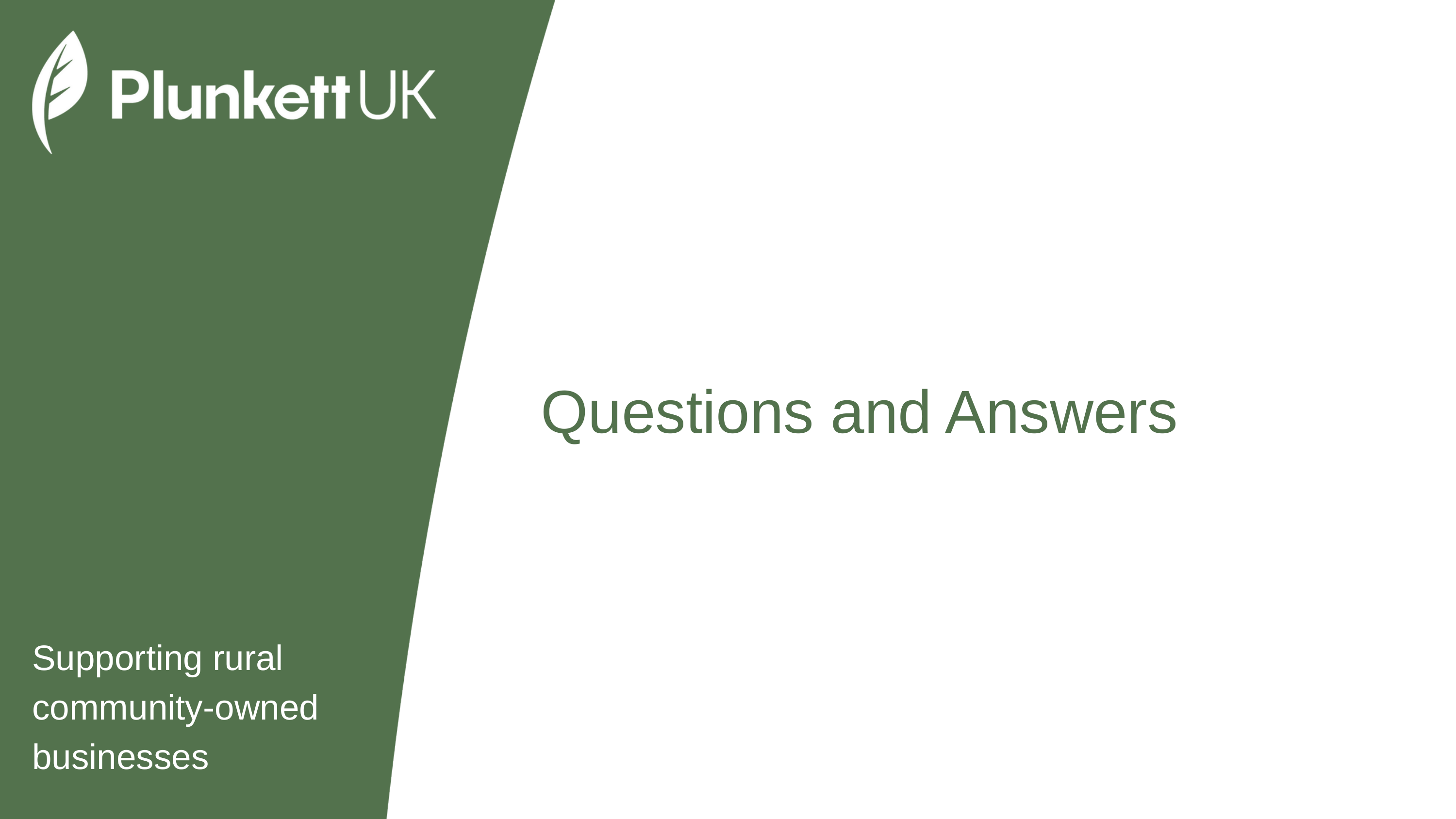

Questions and Answers
Supporting rural
community-owned
businesses